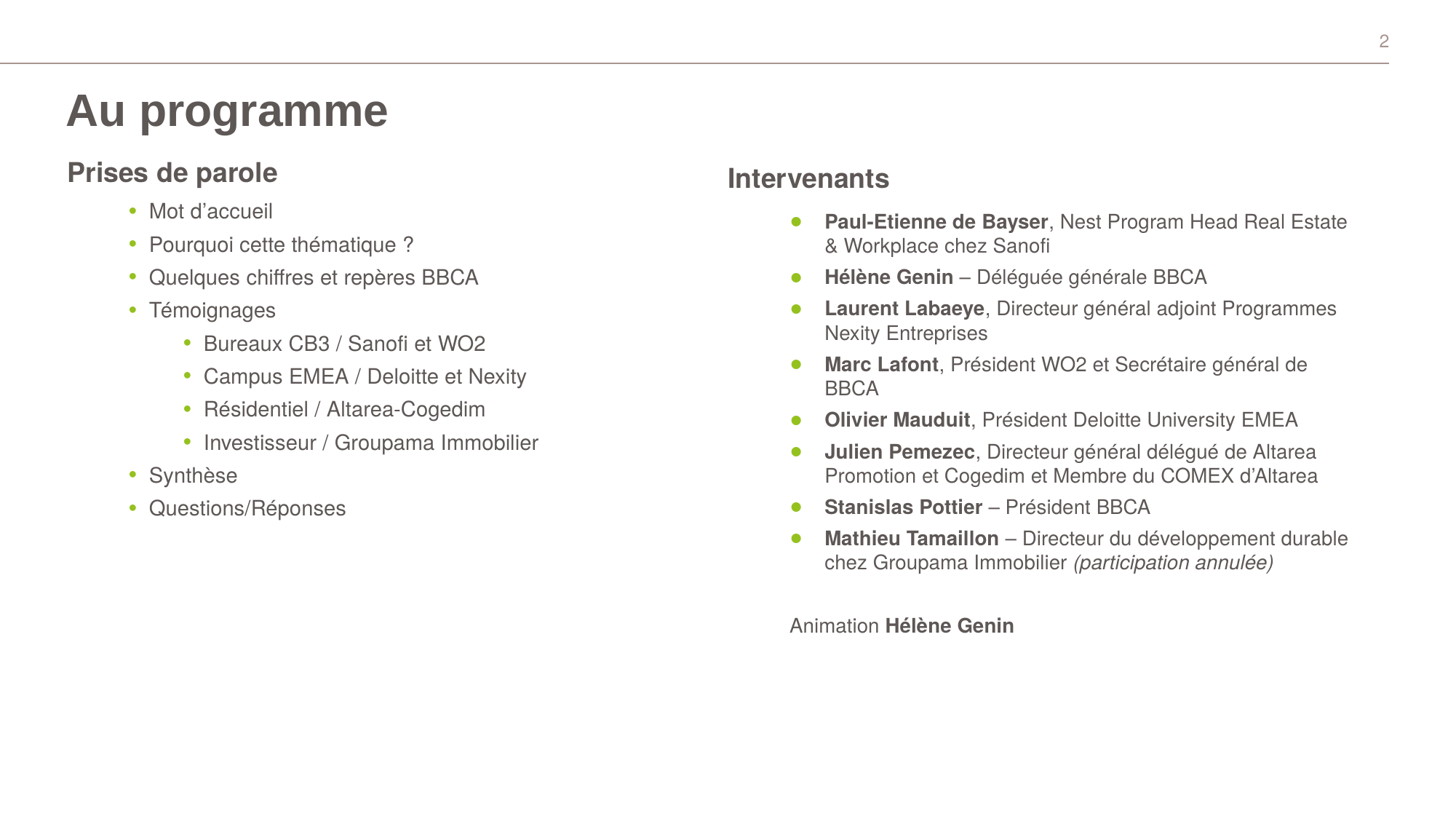

2
# Au programme
Prises de parole
Intervenants
Mot d’accueil
Pourquoi cette thématique ?
Quelques chiffres et repères BBCA
Témoignages
Bureaux CB3 / Sanofi et WO2
Campus EMEA / Deloitte et Nexity
Résidentiel / Altarea-Cogedim
Investisseur / Groupama Immobilier
Synthèse
Questions/Réponses

Paul-Etienne de Bayser, Nest Program Head Real Estate & Workplace chez Sanofi
Hélène Genin – Déléguée générale BBCA
Laurent Labaeye, Directeur général adjoint Programmes Nexity Entreprises
Marc Lafont, Président WO2 et Secrétaire général de BBCA
Olivier Mauduit, Président Deloitte University EMEA
Julien Pemezec, Directeur général délégué de Altarea Promotion et Cogedim et Membre du COMEX d’Altarea
Stanislas Pottier – Président BBCA
Mathieu Tamaillon – Directeur du développement durable chez Groupama Immobilier (participation annulée)

Animation Hélène Genin